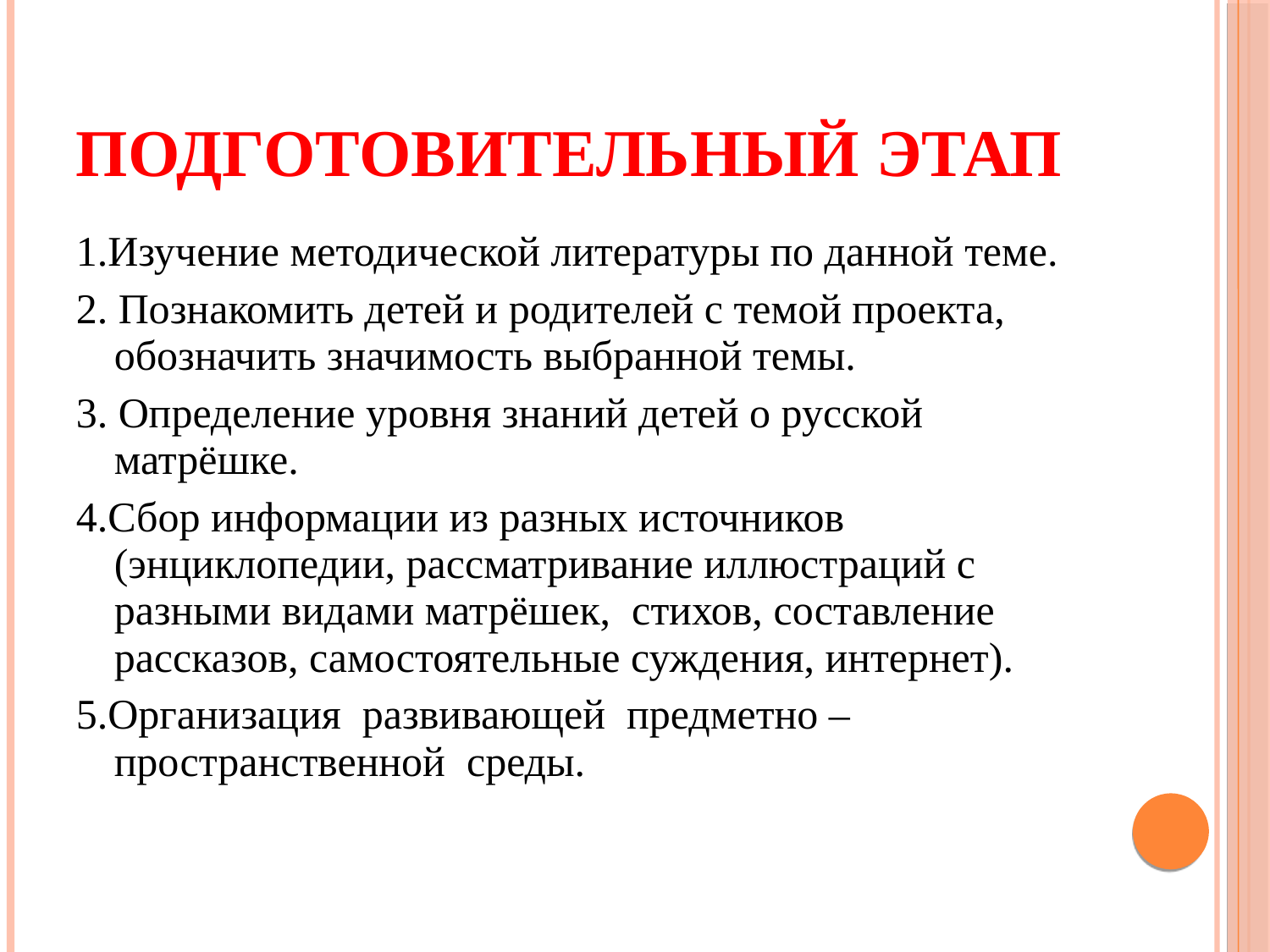

Подготовительный этап
1.Изучение методической литературы по данной теме.
2. Познакомить детей и родителей с темой проекта, обозначить значимость выбранной темы.
3. Определение уровня знаний детей о русской матрёшке.
4.Сбор информации из разных источников (энциклопедии, рассматривание иллюстраций с разными видами матрёшек,  стихов, составление рассказов, самостоятельные суждения, интернет).
5.Организация  развивающей  предметно – пространственной  среды.